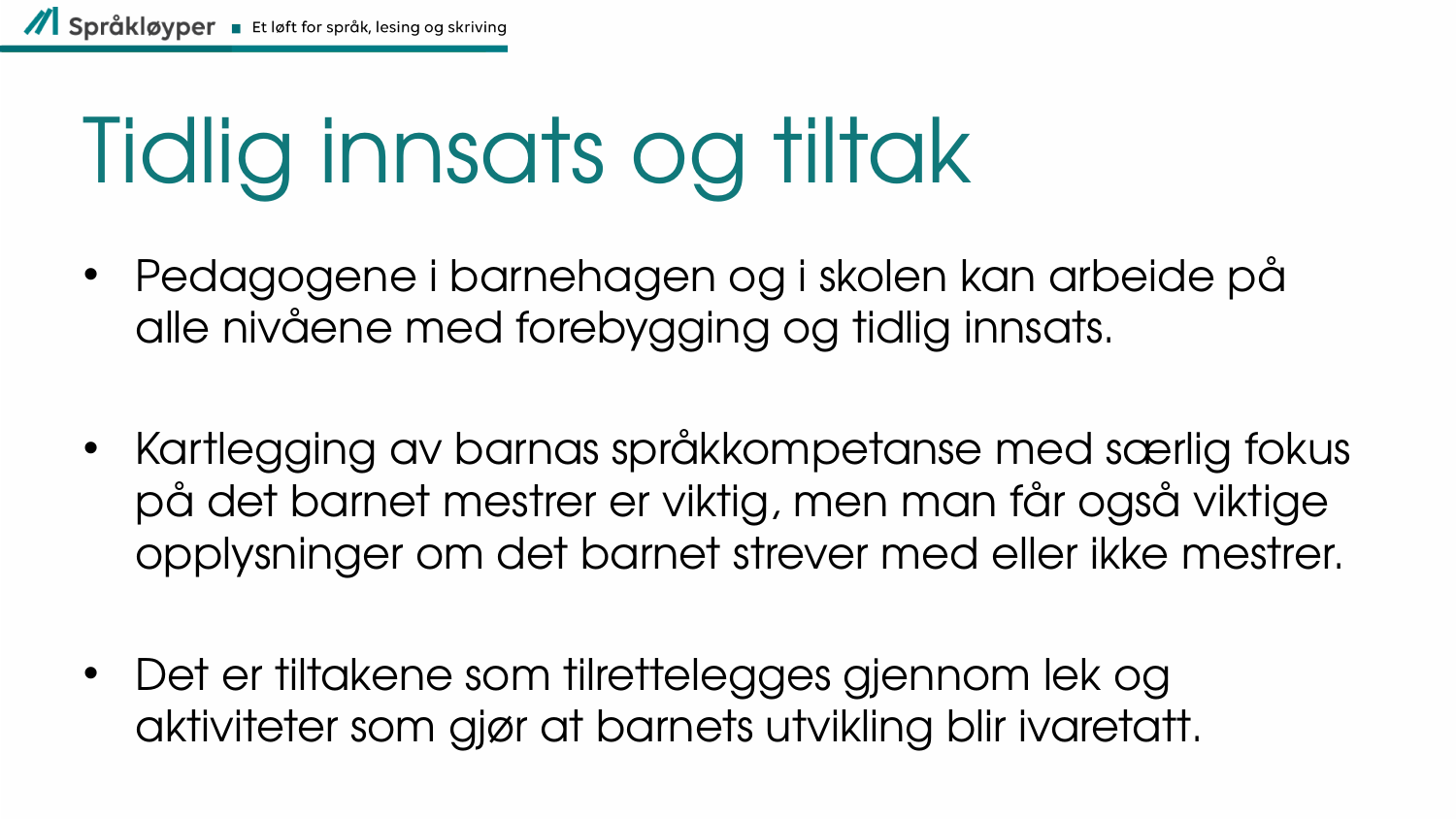

# Tidlig innsats og tiltak
Pedagogene i barnehagen og i skolen kan arbeide på alle nivåene med forebygging og tidlig innsats.

Kartlegging av barnas språkkompetanse med særlig fokus på det barnet mestrer er viktig, men man får også viktige opplysninger om det barnet strever med eller ikke mestrer.

Det er tiltakene som tilrettelegges gjennom lek og aktiviteter som gjør at barnets utvikling blir ivaretatt.